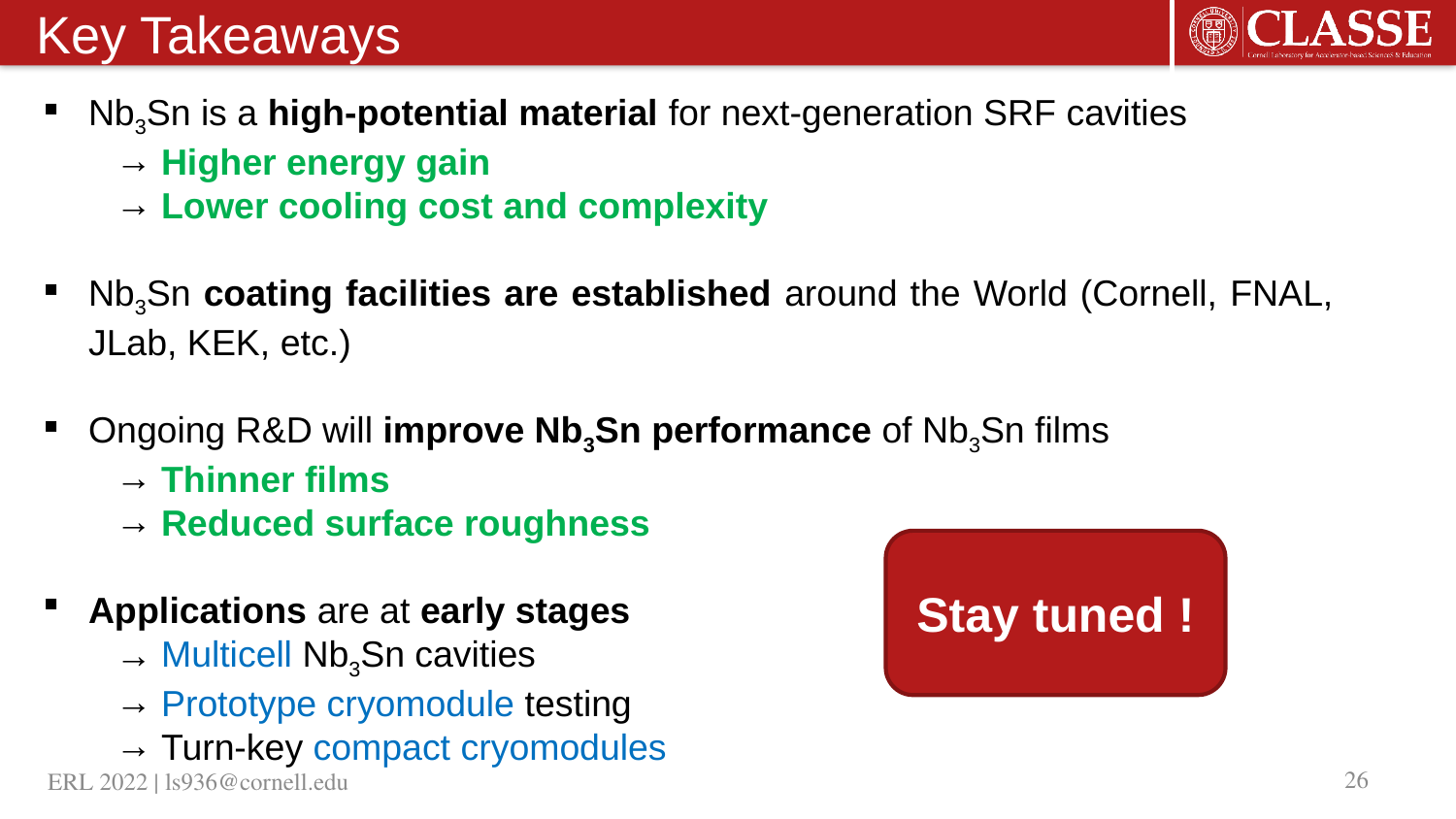

# Key Takeaways
Nb3Sn is a high-potential material for next-generation SRF cavities
Higher energy gain
Lower cooling cost and complexity

Nb3Sn coating facilities are established around the World (Cornell, FNAL, JLab, KEK, etc.)

Ongoing R&D will improve Nb3Sn performance of Nb3Sn films
Thinner films
Reduced surface roughness

Applications are at early stages
Multicell Nb3Sn cavities
Prototype cryomodule testing
Turn-key compact cryomodules

Stay tuned !
ERL 2022 | ls936@cornell.edu
26